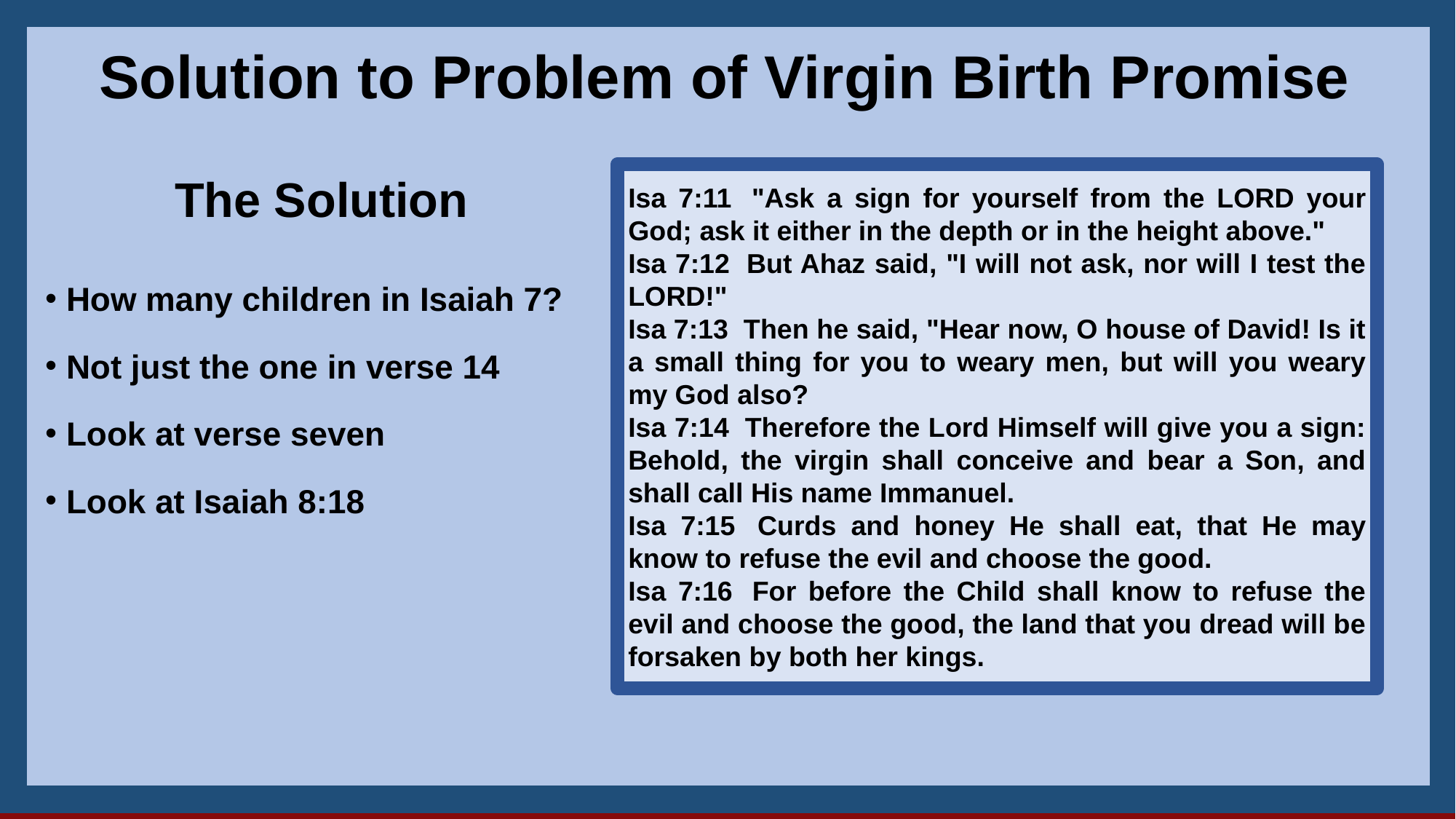

Solution to Problem of Virgin Birth Promise
The Solution

How many children in Isaiah 7?
Not just the one in verse 14
Look at verse seven
Look at Isaiah 8:18
Isa 7:11  "Ask a sign for yourself from the LORD your God; ask it either in the depth or in the height above."
Isa 7:12  But Ahaz said, "I will not ask, nor will I test the LORD!"
Isa 7:13  Then he said, "Hear now, O house of David! Is it a small thing for you to weary men, but will you weary my God also?
Isa 7:14  Therefore the Lord Himself will give you a sign: Behold, the virgin shall conceive and bear a Son, and shall call His name Immanuel.
Isa 7:15  Curds and honey He shall eat, that He may know to refuse the evil and choose the good.
Isa 7:16  For before the Child shall know to refuse the evil and choose the good, the land that you dread will be forsaken by both her kings.
27